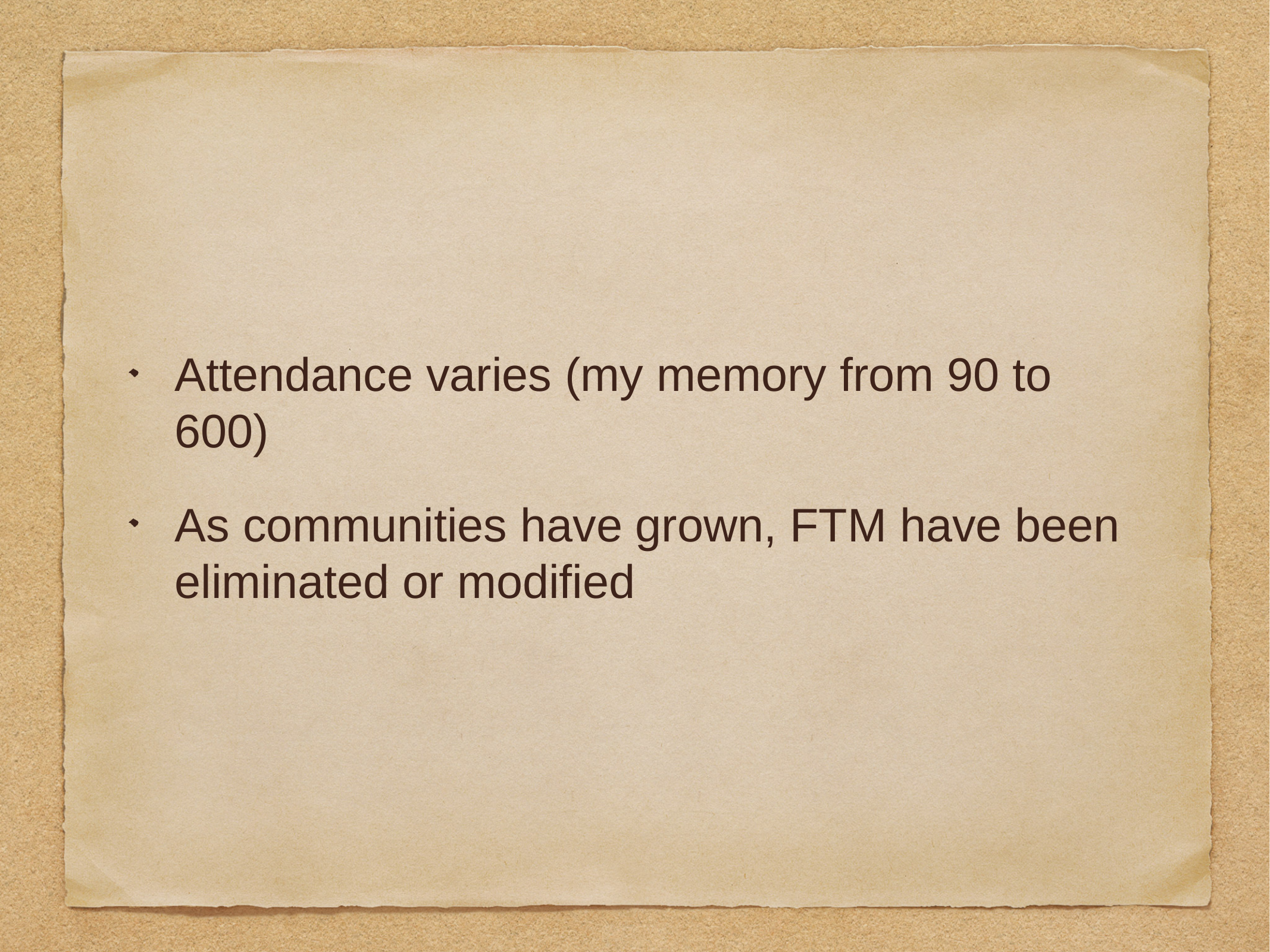

Attendance varies (my memory from 90 to 600)
As communities have grown, FTM have been eliminated or modified